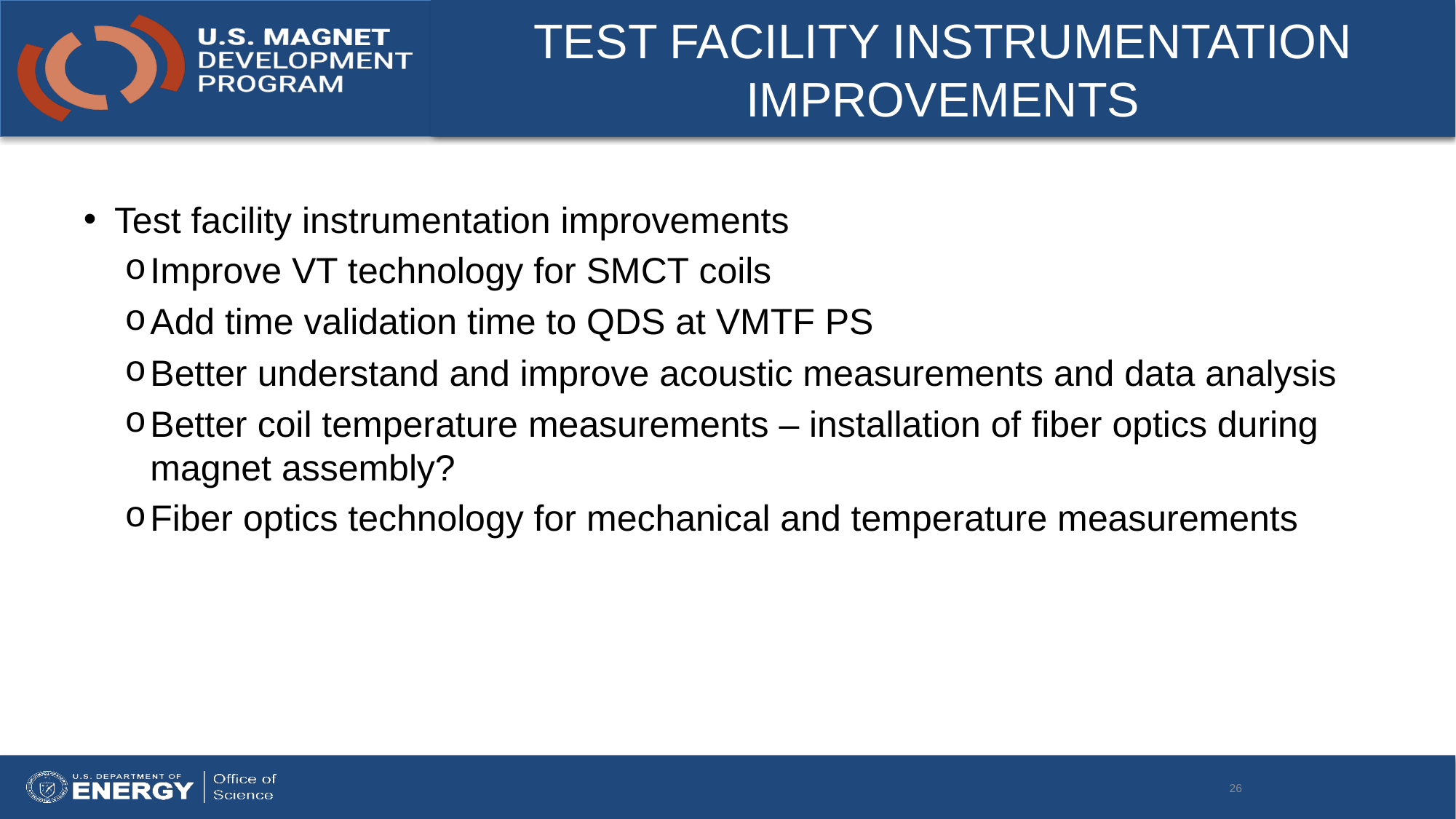

# TEST FACILITY INSTRUMENTATION IMPROVEMENTS
Test facility instrumentation improvements
Improve VT technology for SMCT coils
Add time validation time to QDS at VMTF PS
Better understand and improve acoustic measurements and data analysis
Better coil temperature measurements – installation of fiber optics during magnet assembly?
Fiber optics technology for mechanical and temperature measurements

26